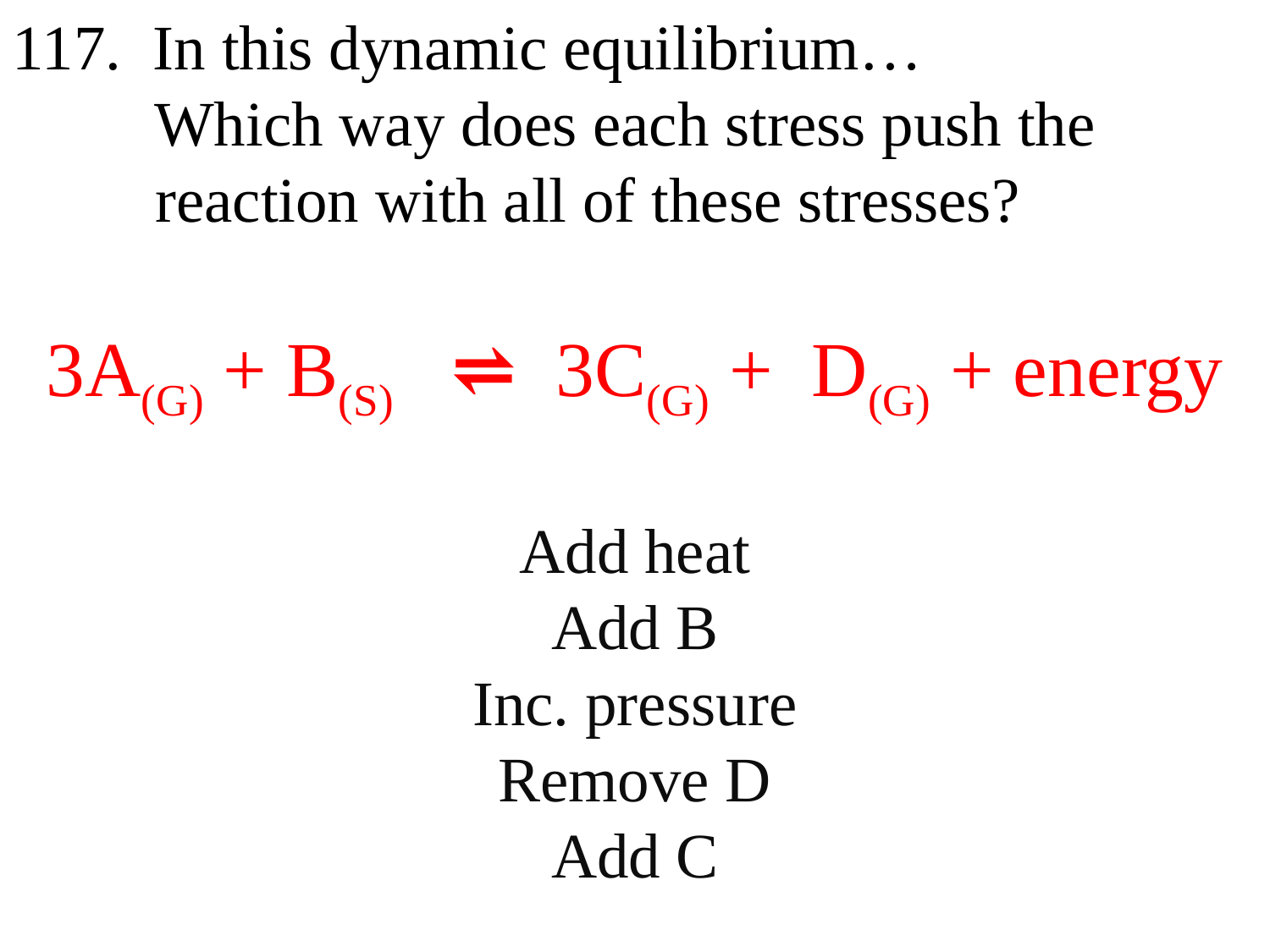

117.  In this dynamic equilibrium…
         Which way does each stress push the
         reaction with all of these stresses?
3A(G) + B(S)   ⇌  3C(G) +  D(G) + energy

Add heat
Add B
Inc. pressure
Remove D
Add C